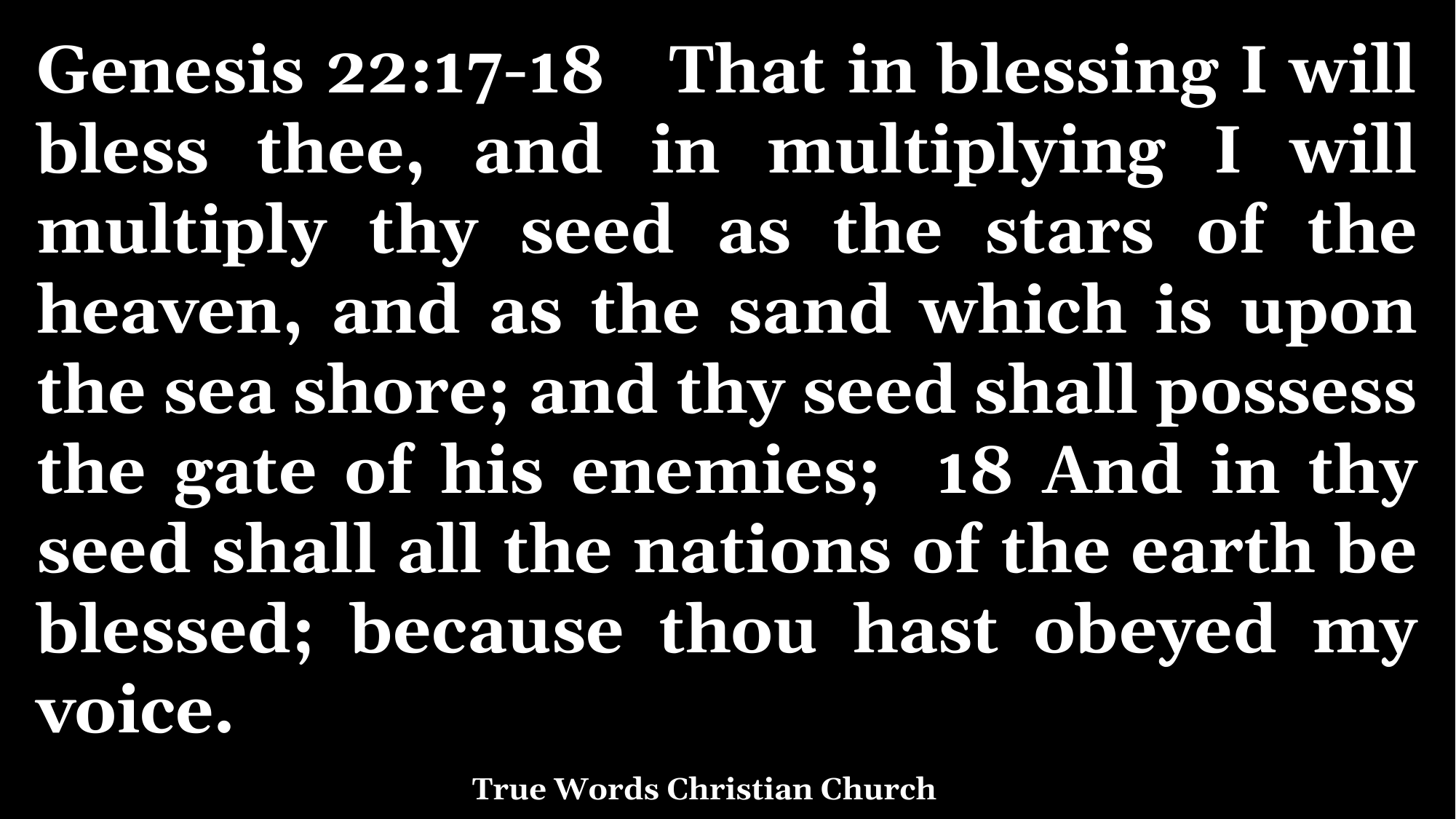

Genesis 22:17-18   That in blessing I will bless thee, and in multiplying I will multiply thy seed as the stars of the heaven, and as the sand which is upon the sea shore; and thy seed shall possess the gate of his enemies;  18 And in thy seed shall all the nations of the earth be blessed; because thou hast obeyed my voice.
True Words Christian Church